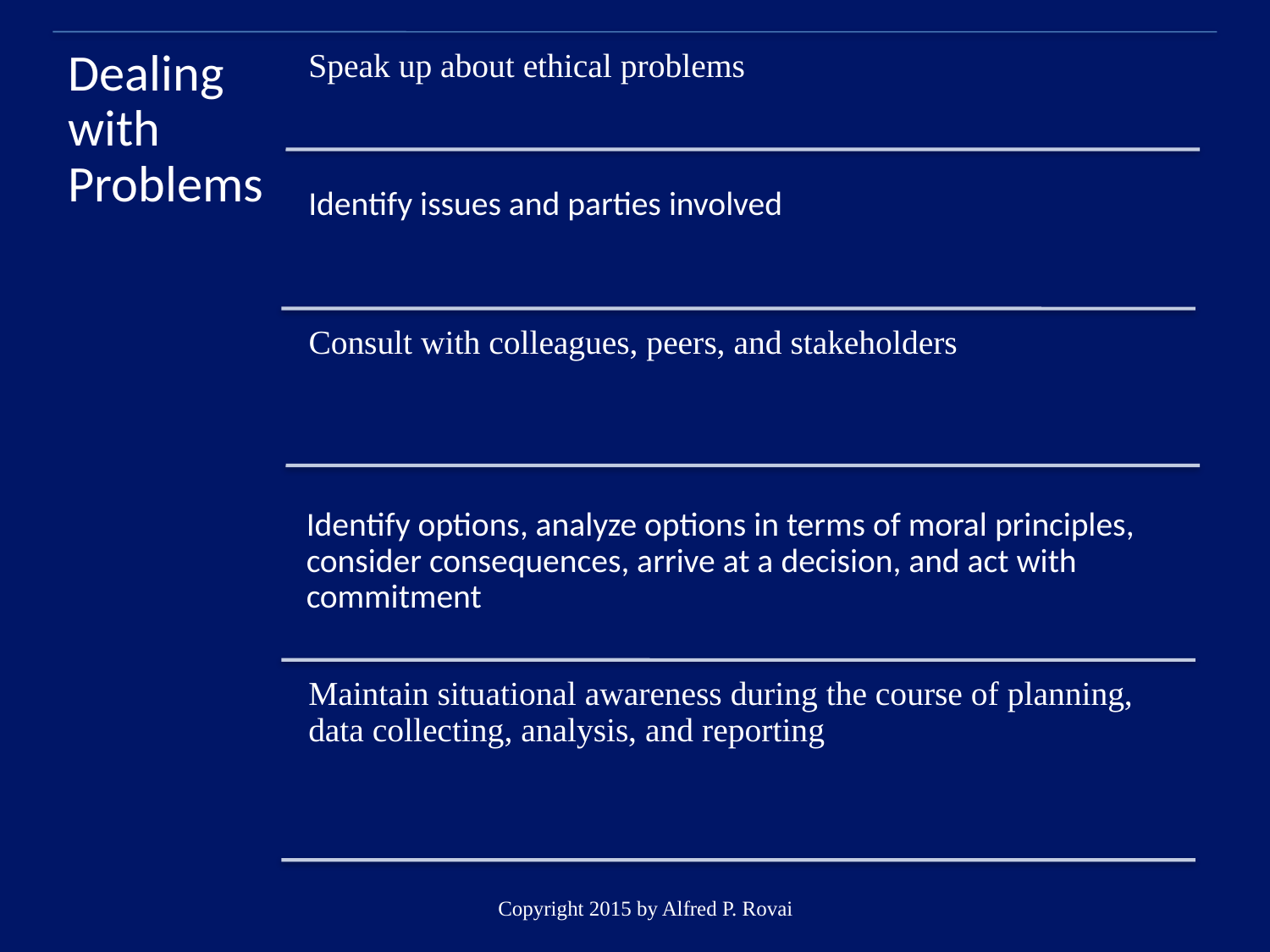

Dealing with Problems
Speak up about ethical problems
Identify issues and parties involved
Consult with colleagues, peers, and stakeholders
Identify options, analyze options in terms of moral principles, consider consequences, arrive at a decision, and act with commitment
Maintain situational awareness during the course of planning, data collecting, analysis, and reporting

Copyright 2015 by Alfred P. Rovai